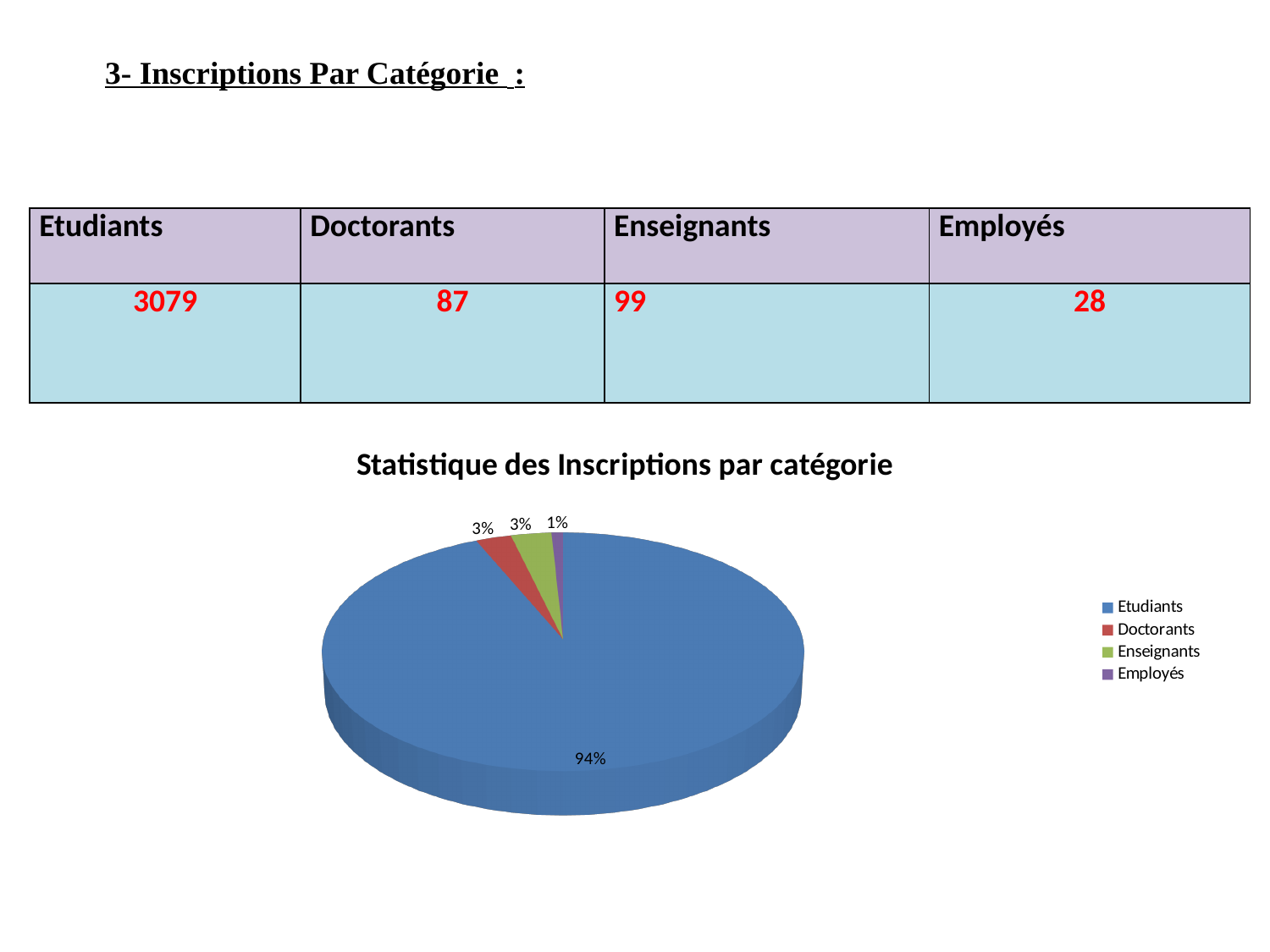

#
3- Inscriptions Par Catégorie  :

| Etudiants | Doctorants | Enseignants | Employés |
| --- | --- | --- | --- |
| 3079 | 87 | 99 | 28 |

[unsupported chart]